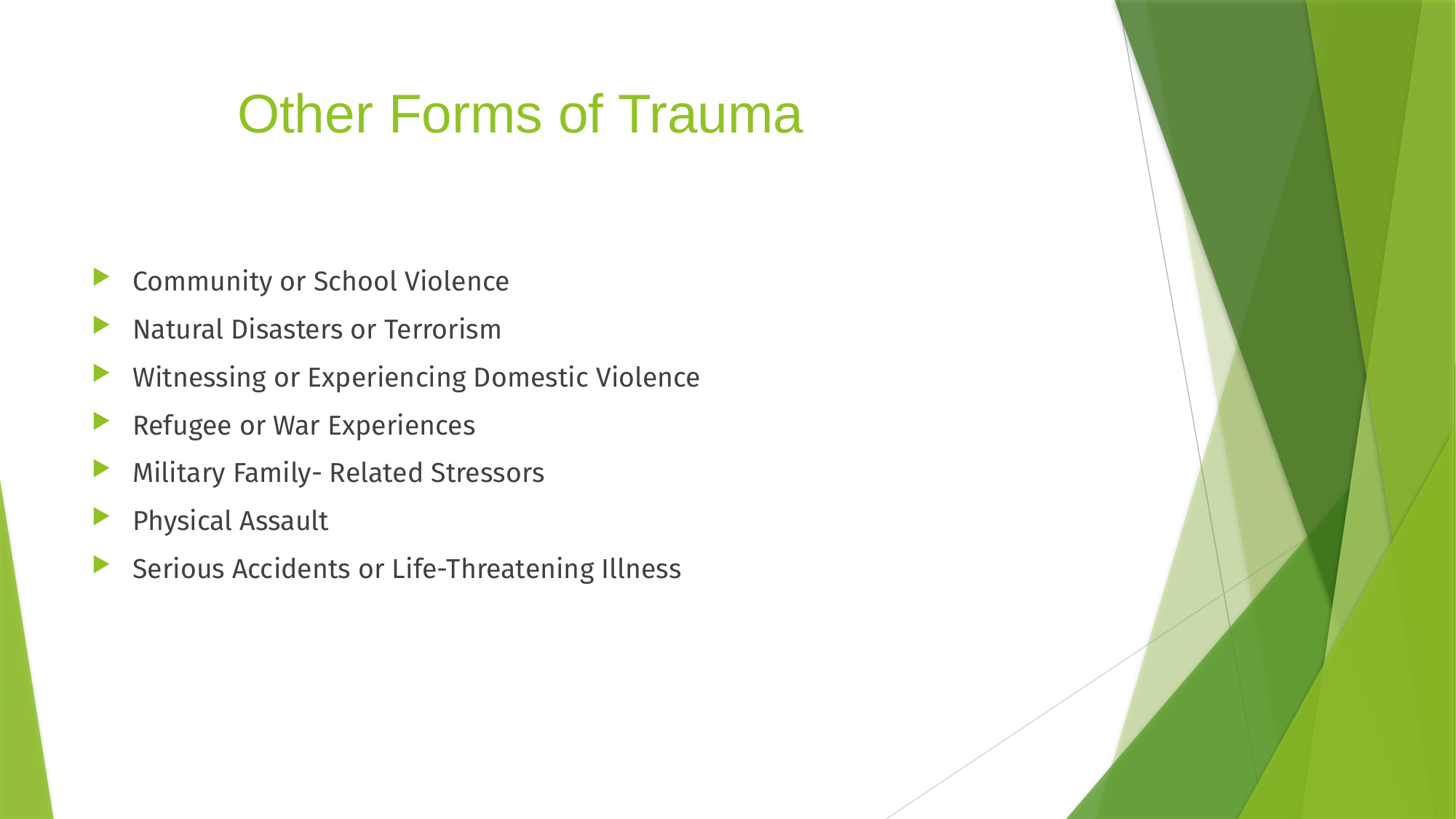

# Other Forms of Trauma
Community or School Violence
Natural Disasters or Terrorism
Witnessing or Experiencing Domestic Violence
Refugee or War Experiences
Military Family- Related Stressors
Physical Assault
Serious Accidents or Life-Threatening Illness